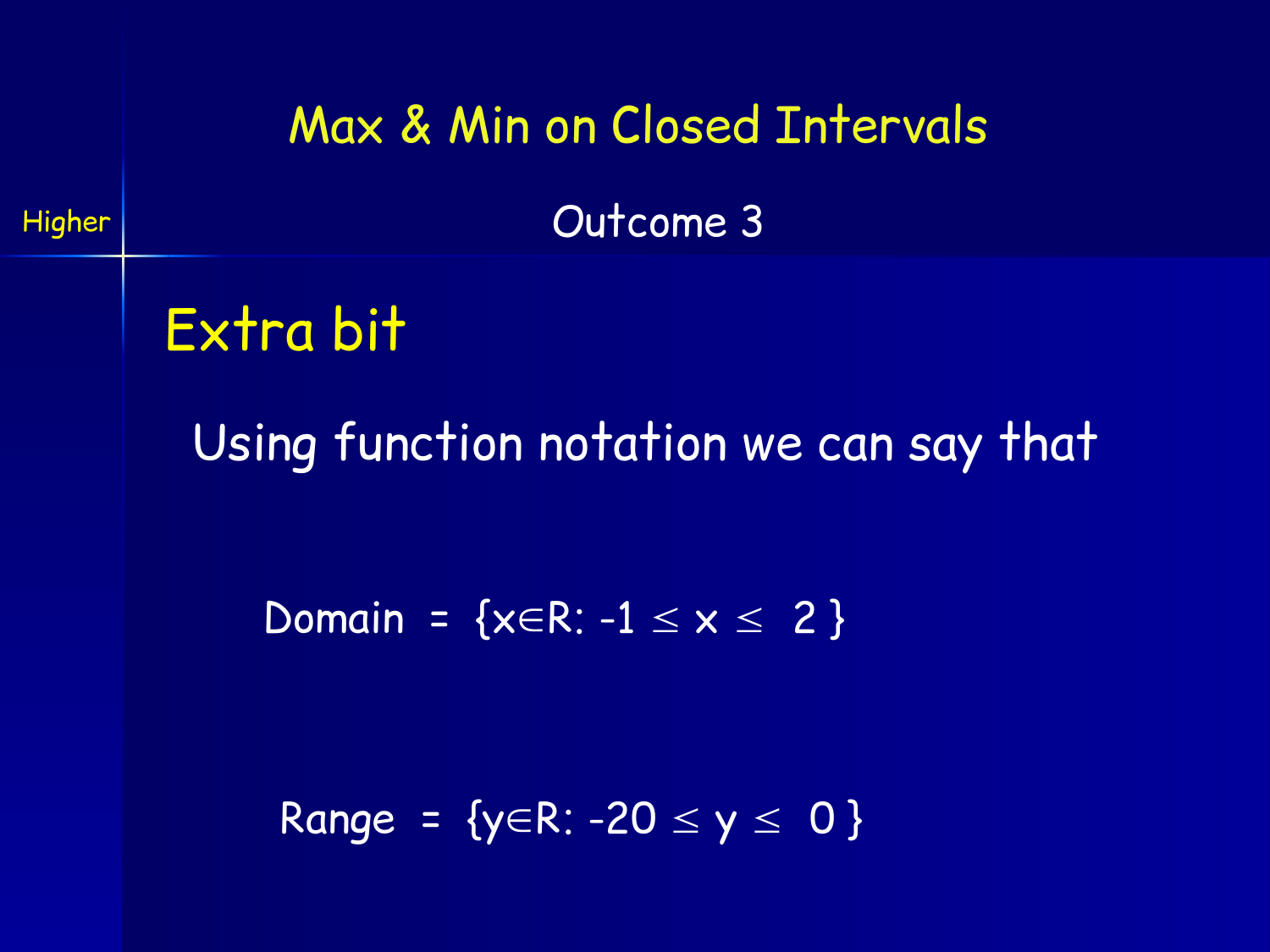

Max & Min on Closed Intervals
Outcome 3
Higher
Extra bit
Using function notation we can say that
Domain  =  {x∈R: -1 ≤ x ≤  2 }
Range  =  {y∈R: -20 ≤ y ≤  0 }